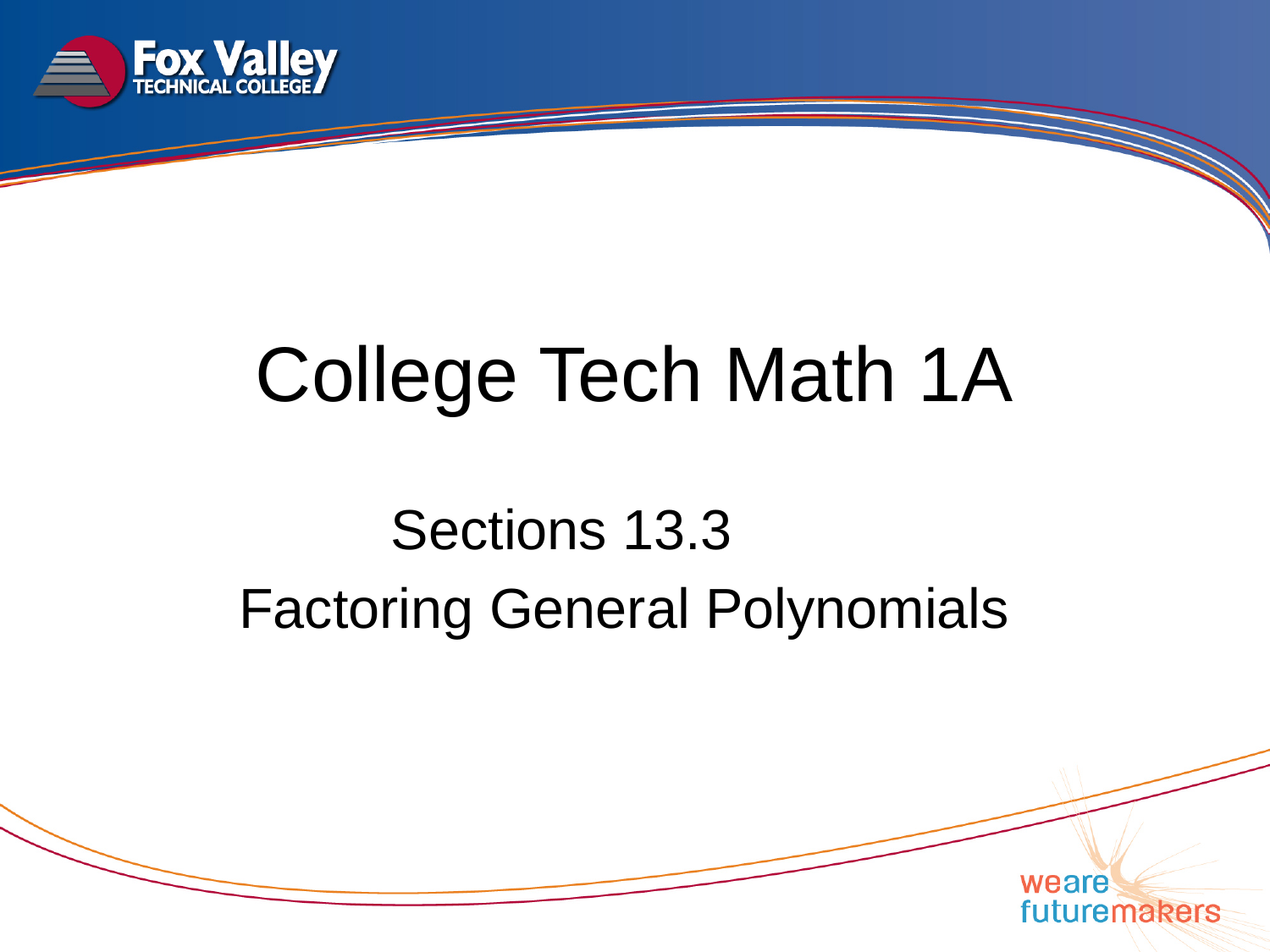

# College Tech Math 1A
Sections 13.3
Factoring General Polynomials